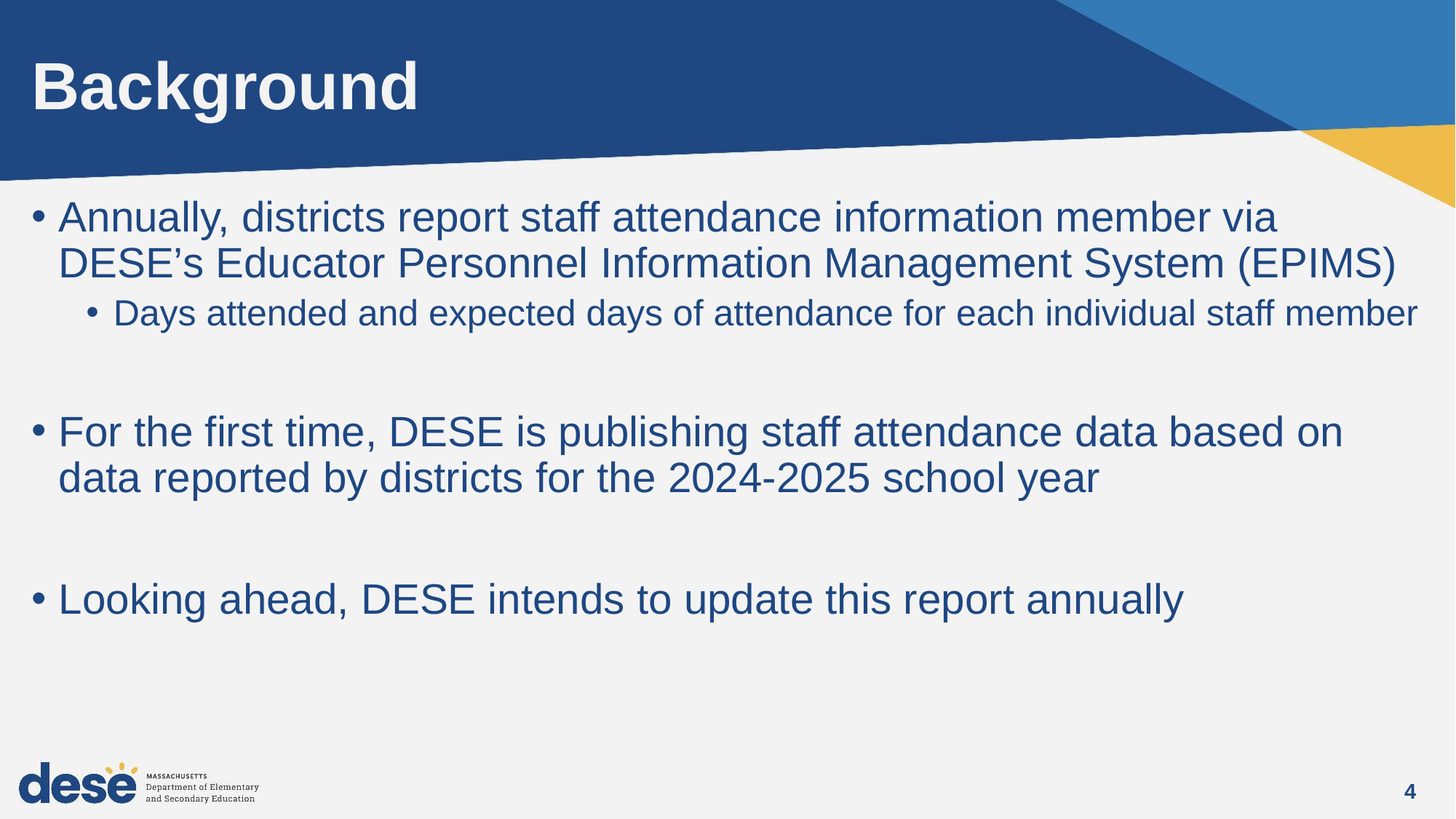

# Background
Annually, districts report staff attendance information member via DESE’s Educator Personnel Information Management System (EPIMS)
Days attended and expected days of attendance for each individual staff member

For the first time, DESE is publishing staff attendance data based on data reported by districts for the 2024-2025 school year

Looking ahead, DESE intends to update this report annually
4